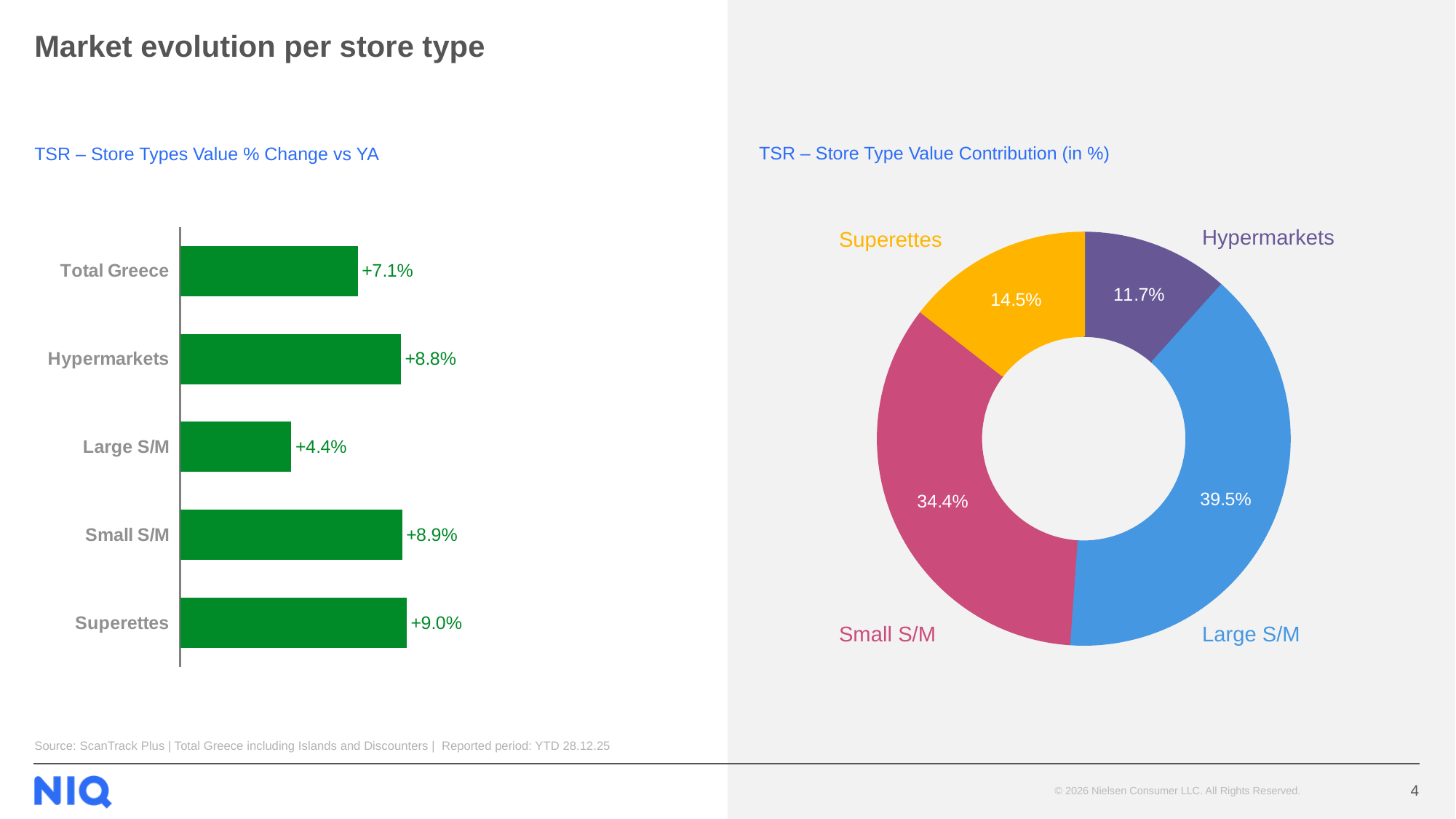

# Market evolution per store type
TSR – Store Type Value Contribution (in %)
TSR – Store Types Value % Change vs YA

### Chart

| Category | NEG | POS |
|---|---|---|
| Total Greece | 0.0 | 7.0906691962767665 |
| Hypermarkets | 0.0 | 8.810571242486208 |
| Large S/M | 0.0 | 4.4389546418126535 |
| Small S/M | 0.0 | 8.861546851072477 |
| Superettes | 0.0 | 9.040711597035234 |

### Chart

| Category | % Value Contr'n |
|---|---|
| Hypermarkets | 11.655986575718345 |
| Large S/M | 39.48195199497554 |
| Small S/M | 34.40987278427385 |
| Superettes | 14.452188645173877 |
Hypermarkets
Superettes
Small S/M
Large S/M
Source: ScanTrack Plus | Total Greece including Islands and Discounters |  Reported period: YTD 28.12.25
4